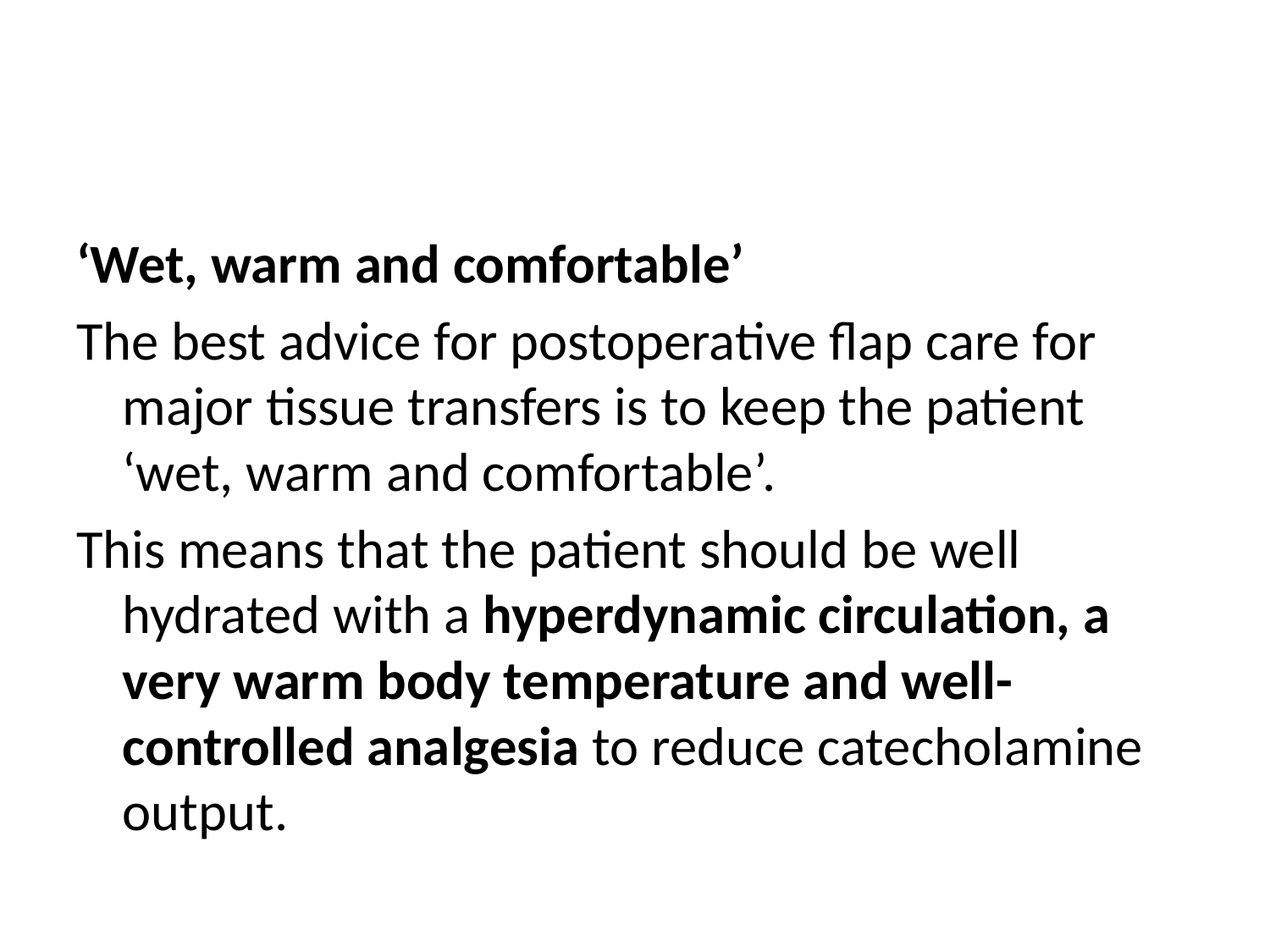

#
‘Wet, warm and comfortable’
The best advice for postoperative flap care for major tissue transfers is to keep the patient ‘wet, warm and comfortable’.
This means that the patient should be well hydrated with a hyperdynamic circulation, a very warm body temperature and well-controlled analgesia to reduce catecholamine output.